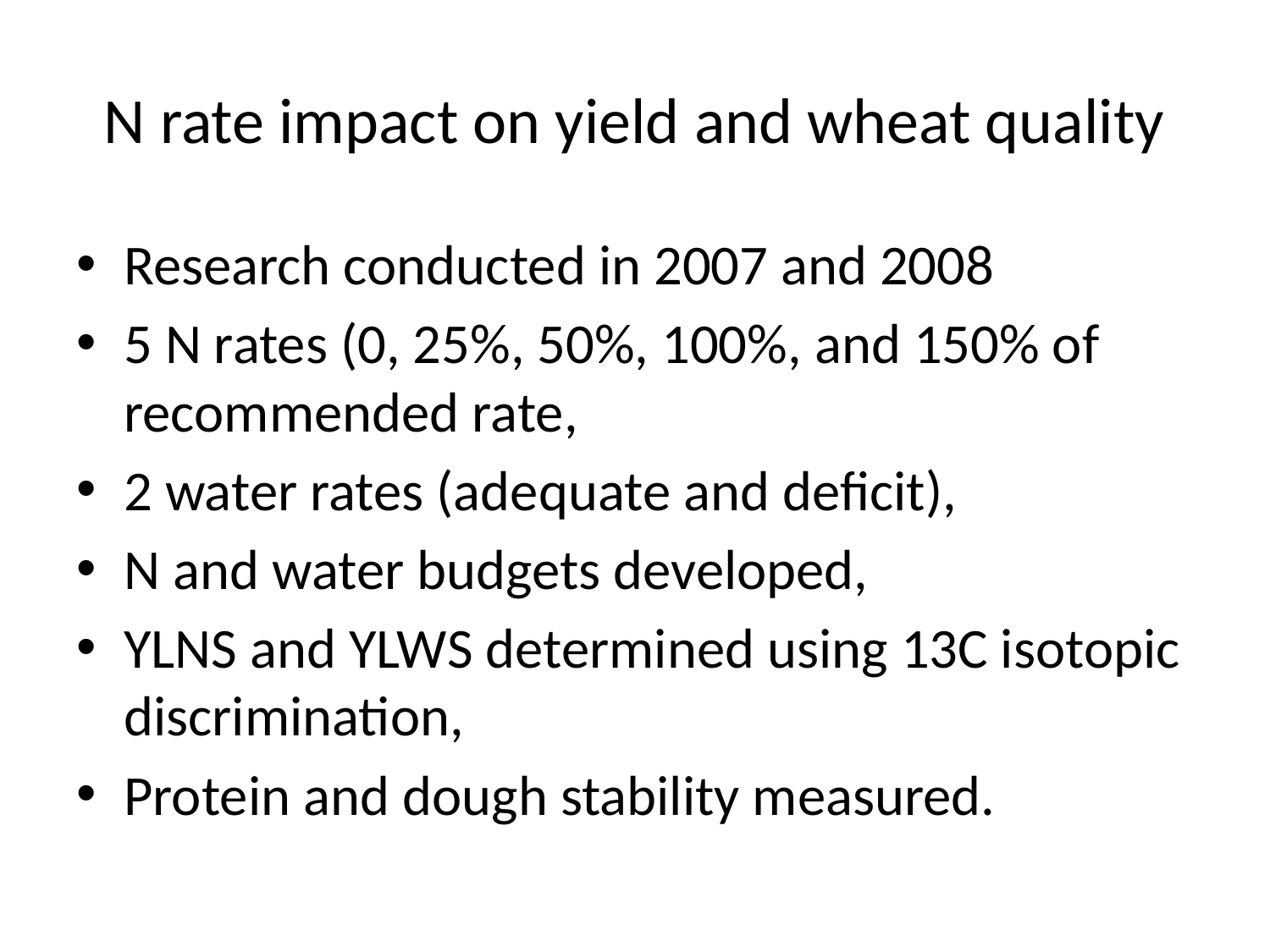

# N rate impact on yield and wheat quality
Research conducted in 2007 and 2008
5 N rates (0, 25%, 50%, 100%, and 150% of recommended rate,
2 water rates (adequate and deficit),
N and water budgets developed,
YLNS and YLWS determined using 13C isotopic discrimination,
Protein and dough stability measured.